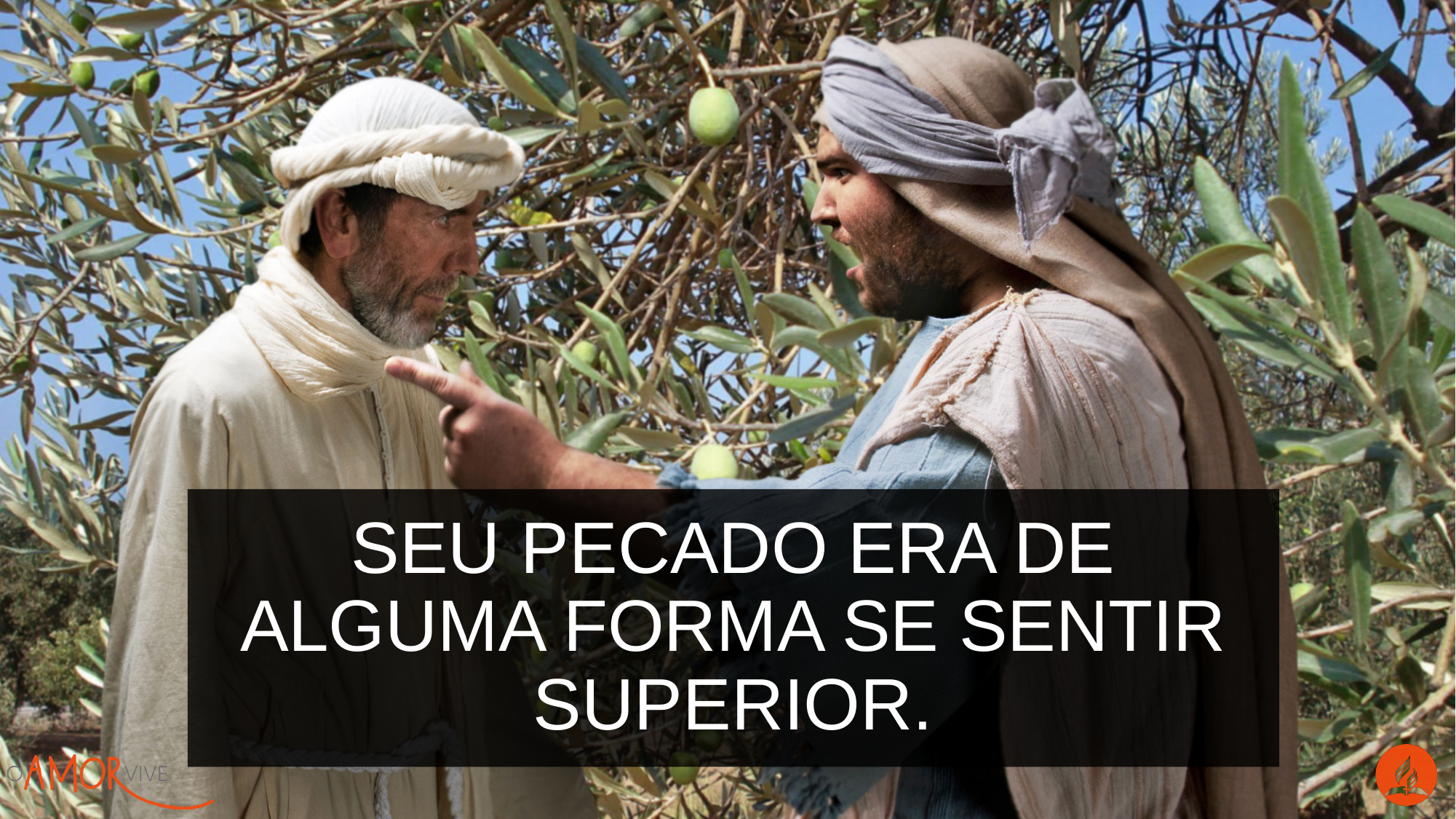

seu pecado era de alguma forma se sentir superior.